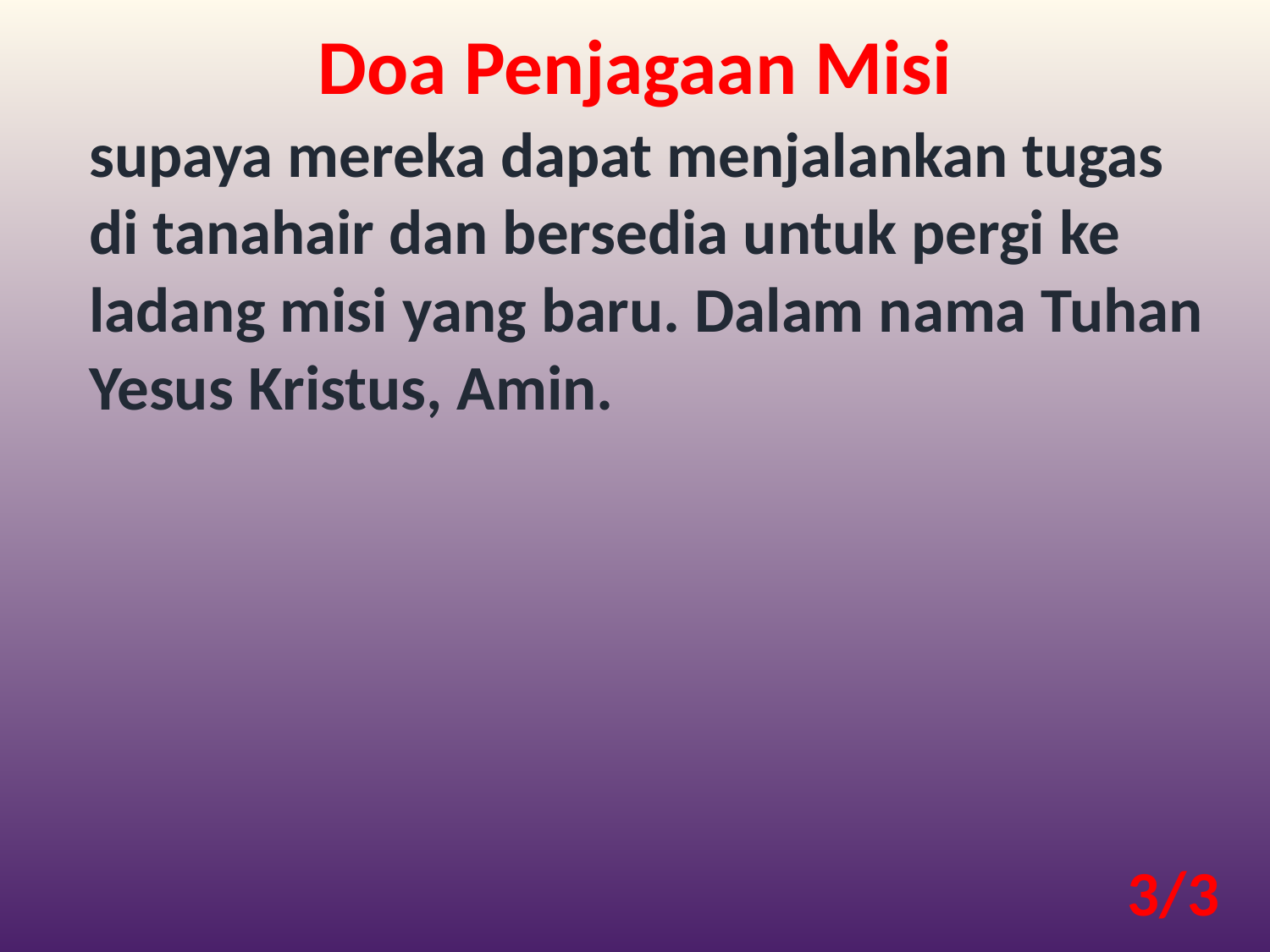

Doa Penjagaan Misi
supaya mereka dapat menjalankan tugas di tanahair dan bersedia untuk pergi ke ladang misi yang baru. Dalam nama Tuhan Yesus Kristus, Amin.
3/3